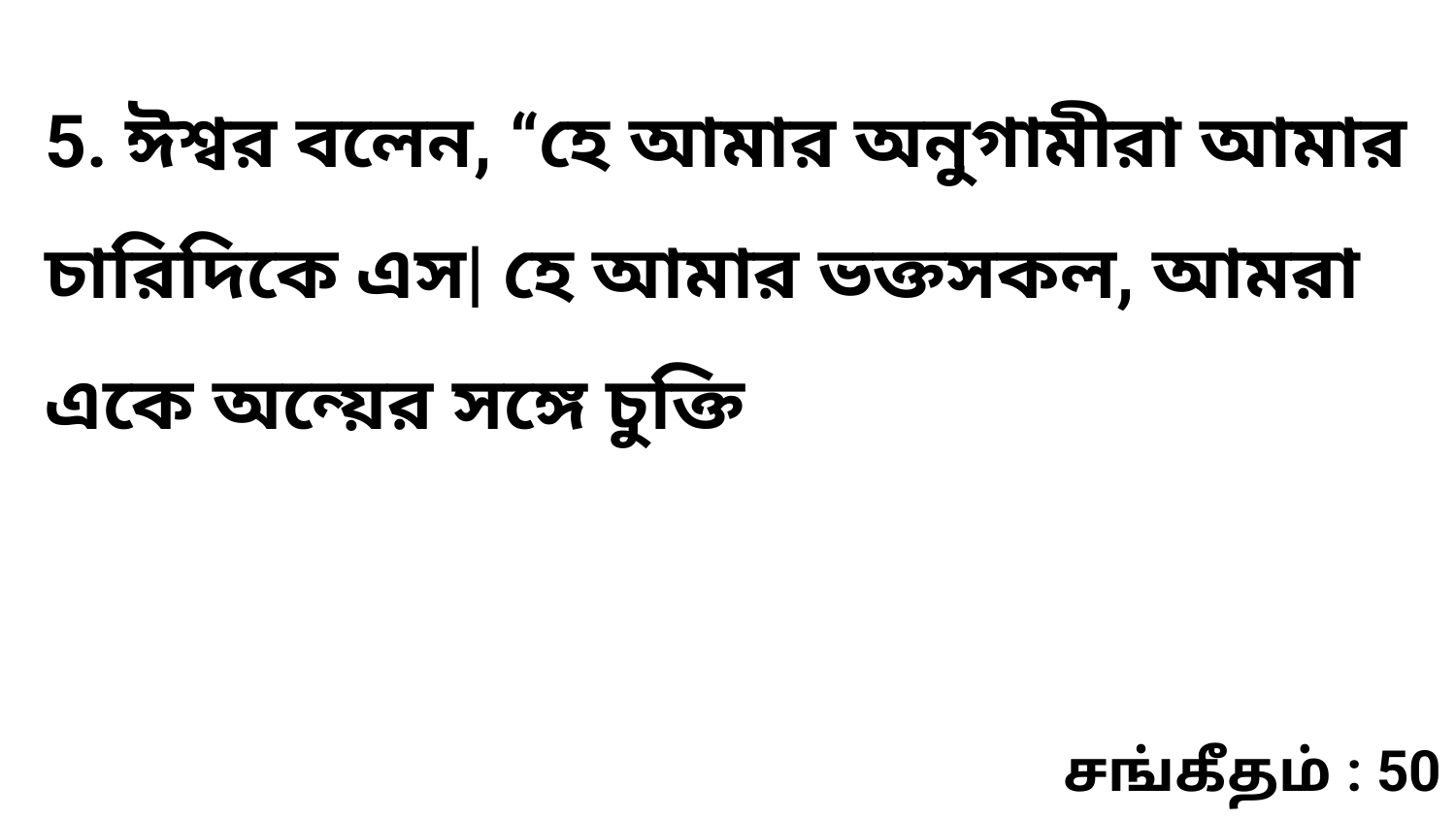

5. ঈশ্বর বলেন, “হে আমার অনুগামীরা আমার চারিদিকে এস| হে আমার ভক্তসকল, আমরা একে অন্য়ের সঙ্গে চুক্তি
சங்கீதம் : 50